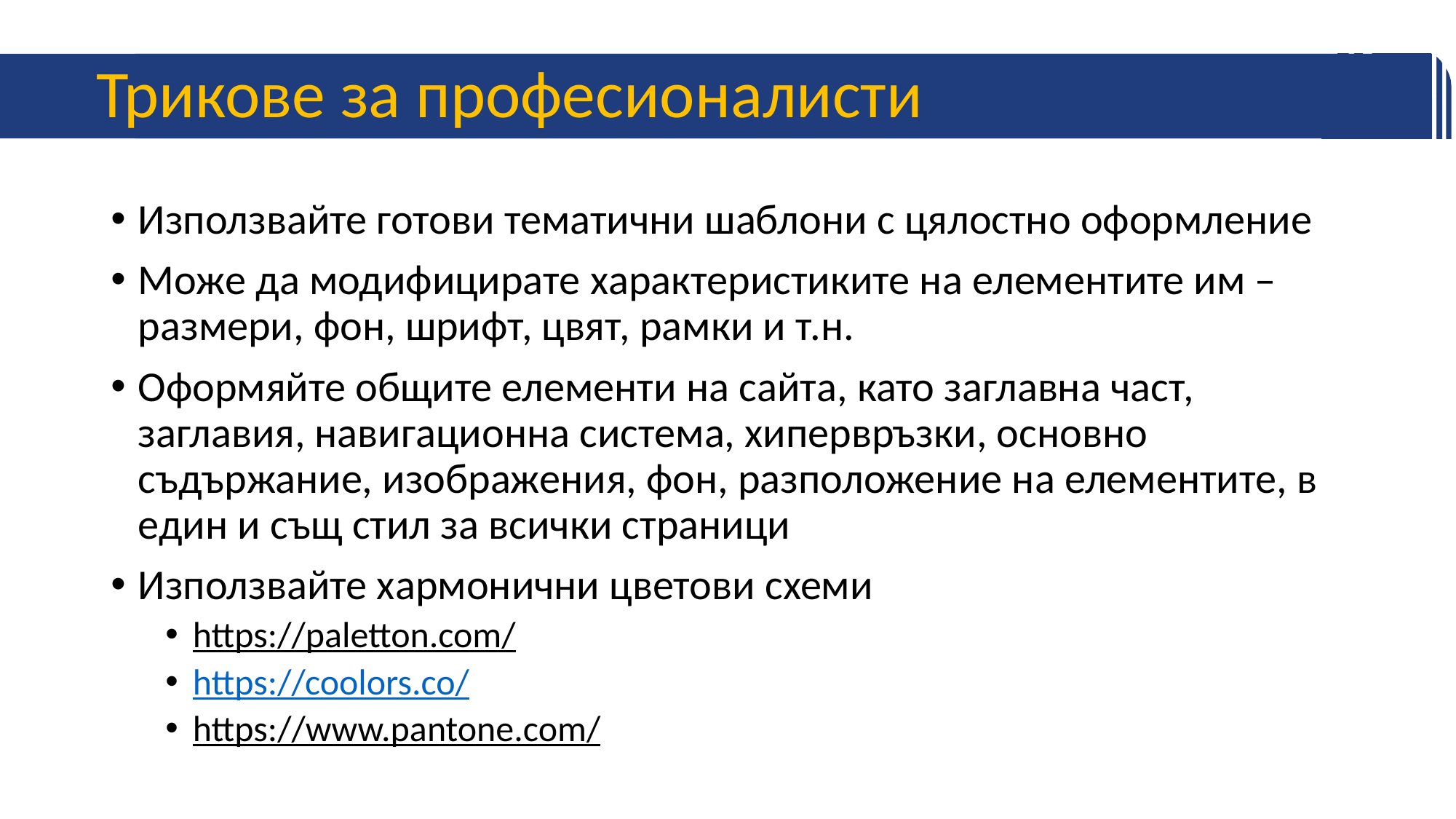

# Трикове за професионалисти
Използвайте готови тематични шаблони с цялостно оформление
Може да модифицирате характеристиките на елементите им – размери, фон, шрифт, цвят, рамки и т.н.
Оформяйте общите елементи на сайта, като заглавна част, заглавия, навигационна система, хипервръзки, основно съдържание, изображения, фон, разположение на елементите, в един и същ стил за всички страници
Използвайте хармонични цветови схеми
https://paletton.com/
https://coolors.co/
https://www.pantone.com/